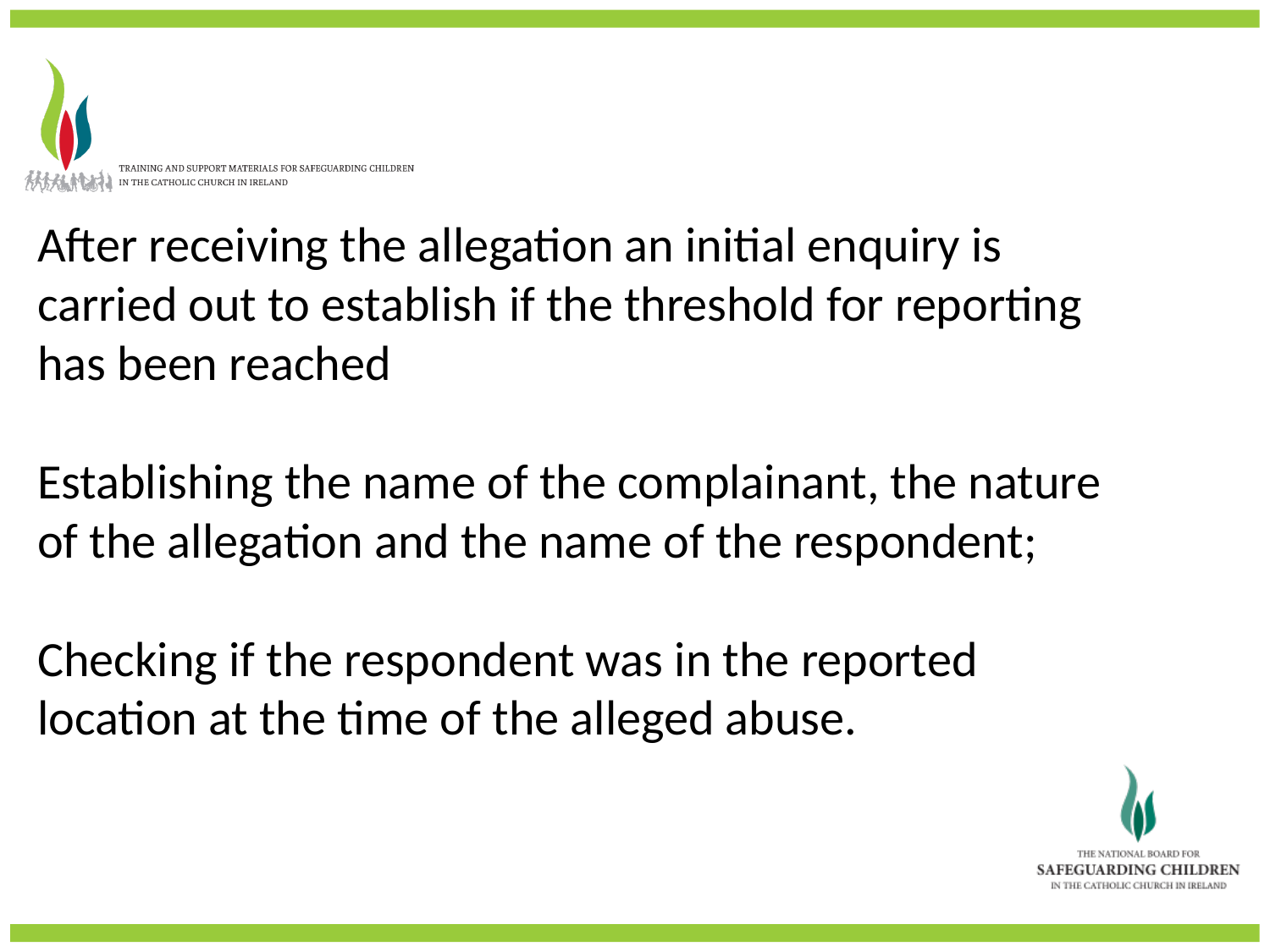

After receiving the allegation an initial enquiry is carried out to establish if the threshold for reporting has been reached

Establishing the name of the complainant, the nature of the allegation and the name of the respondent;

Checking if the respondent was in the reported location at the time of the alleged abuse.